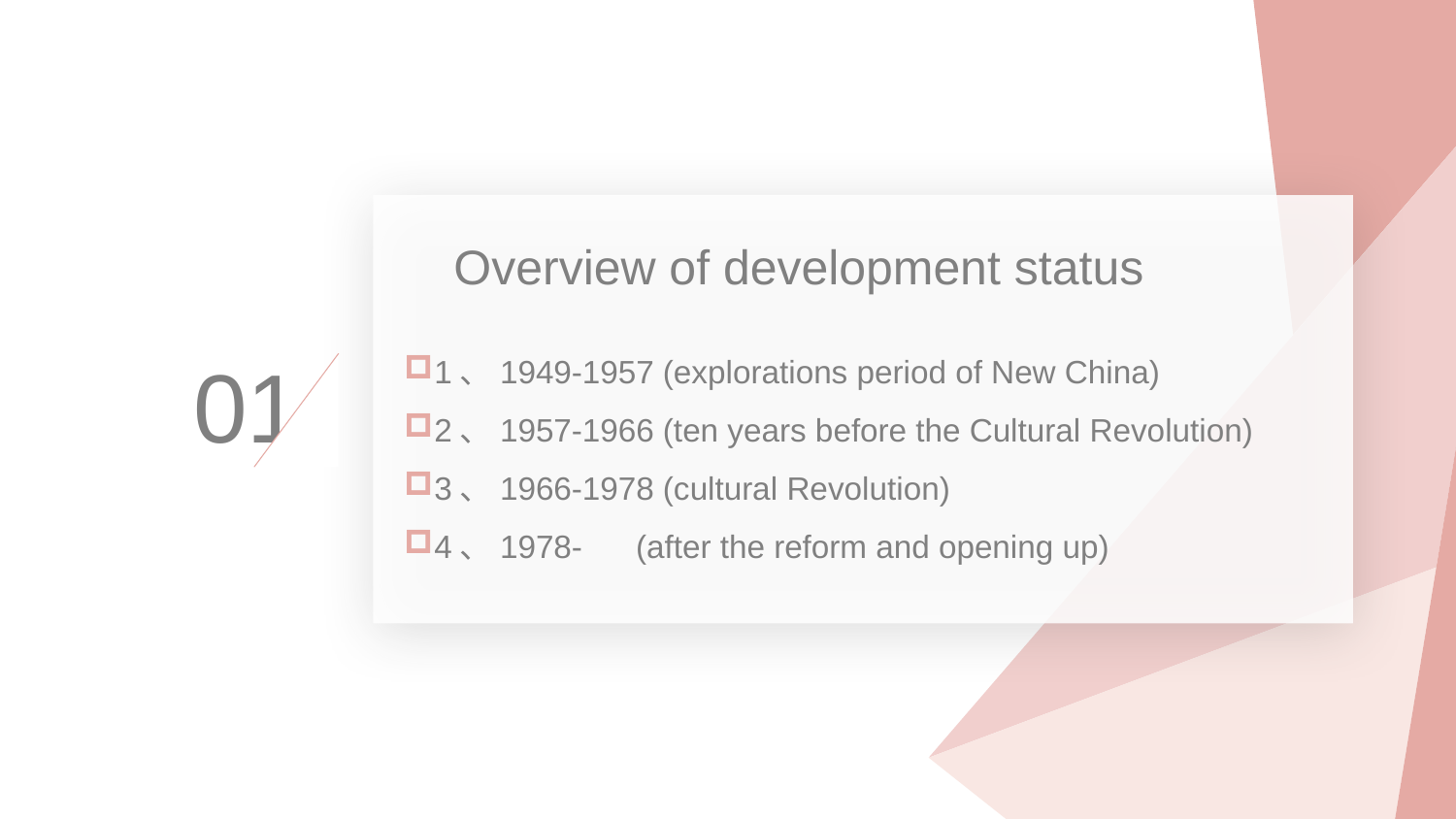

Overview of development status
1、1949-1957 (explorations period of New China)
2、1957-1966 (ten years before the Cultural Revolution)
3、1966-1978 (cultural Revolution)
4、1978-      (after the reform and opening up)
01